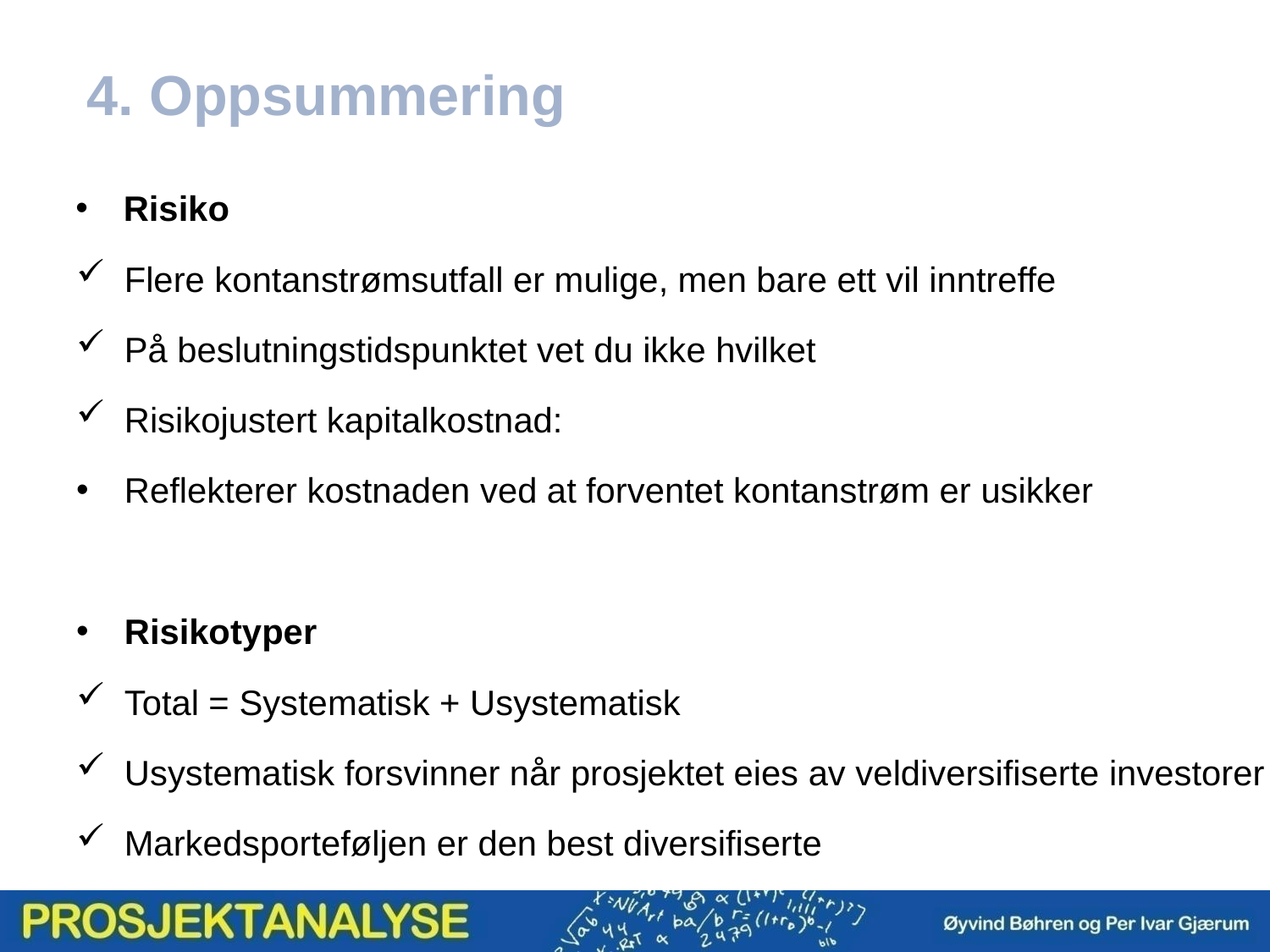

4. Oppsummering
Risiko
Flere kontanstrømsutfall er mulige, men bare ett vil inntreffe
På beslutningstidspunktet vet du ikke hvilket
Risikojustert kapitalkostnad:
Reflekterer kostnaden ved at forventet kontanstrøm er usikker

Risikotyper
Total = Systematisk + Usystematisk
Usystematisk forsvinner når prosjektet eies av veldiversifiserte investorer
Markedsporteføljen er den best diversifiserte